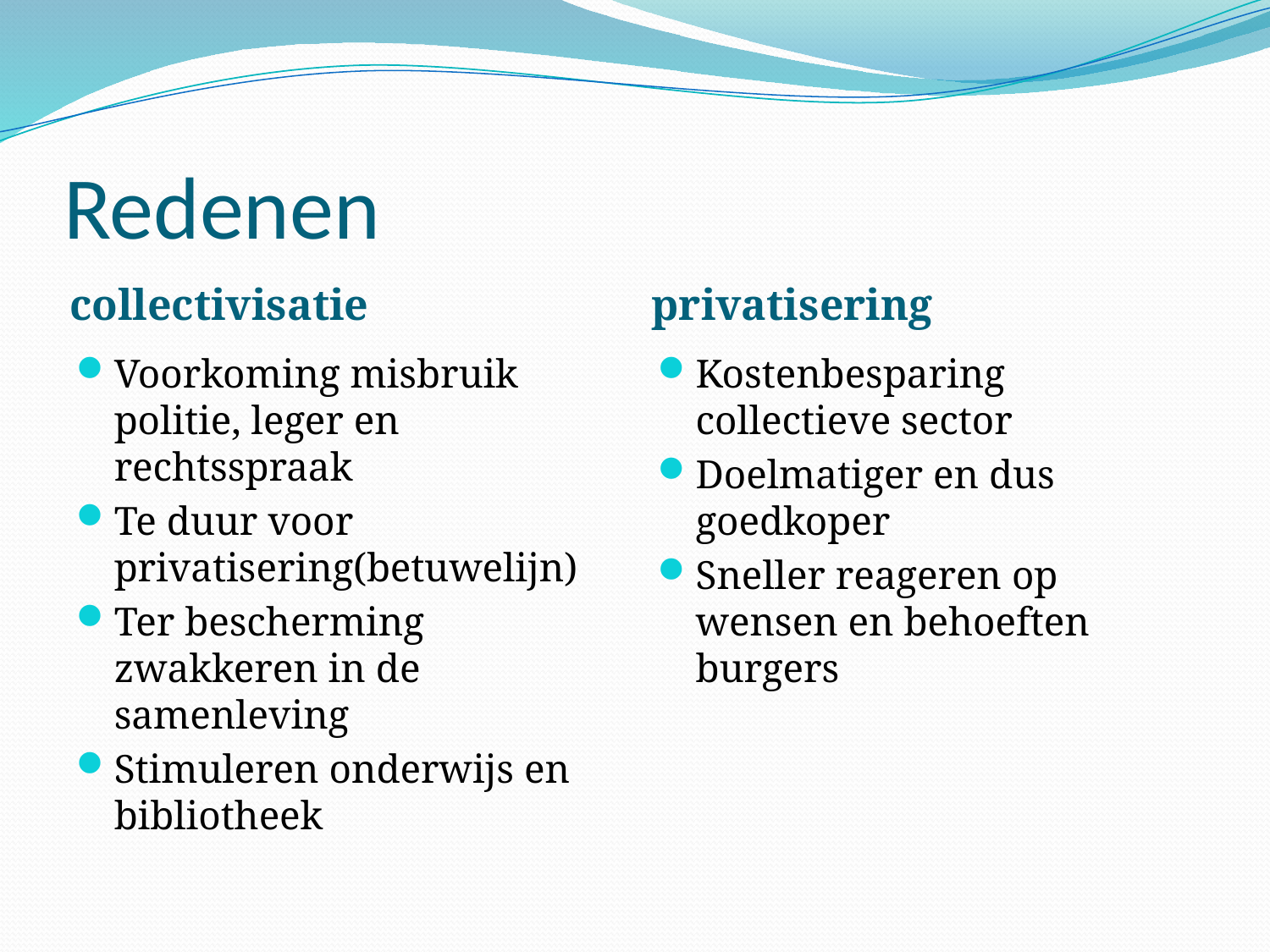

# Redenen
collectivisatie
privatisering
Voorkoming misbruik politie, leger en rechtsspraak
Te duur voor privatisering(betuwelijn)
Ter bescherming zwakkeren in de samenleving
Stimuleren onderwijs en bibliotheek
Kostenbesparing collectieve sector
Doelmatiger en dus goedkoper
Sneller reageren op wensen en behoeften burgers